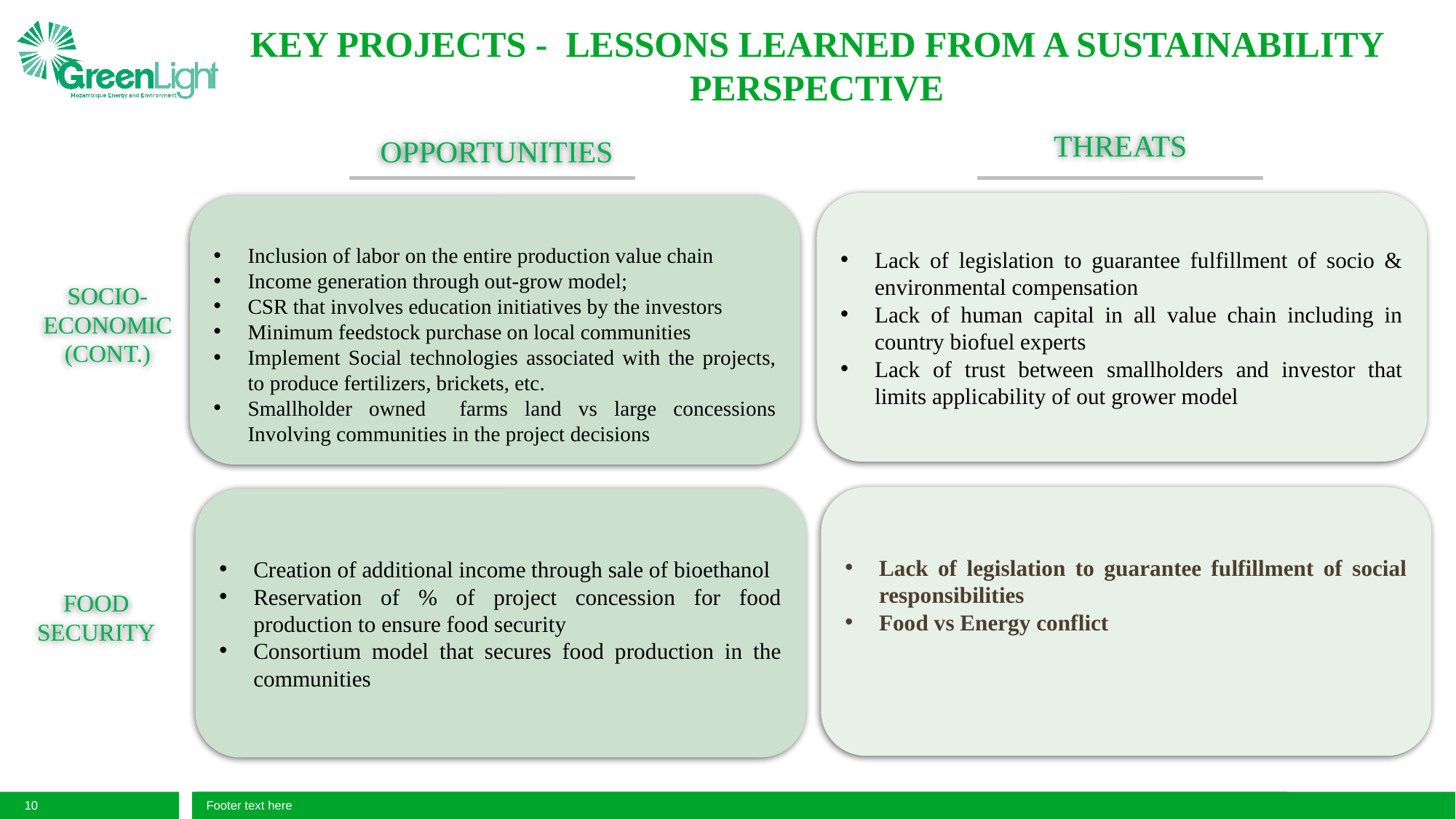

KEY PROJECTS -  LESSONS LEARNED FROM A SUSTAINABILITY PERSPECTIVE
THREATS
OPPORTUNITIES

Lack of legislation to guarantee fulfillment of socio & environmental compensation
Lack of human capital in all value chain including in country biofuel experts
Lack of trust between smallholders and investor that limits applicability of out grower model

Inclusion of labor on the entire production value chain
Income generation through out-grow model;
CSR that involves education initiatives by the investors
Minimum feedstock purchase on local communities
Implement Social technologies associated with the projects, to produce fertilizers, brickets, etc.
Smallholder owned  farms land vs large concessions Involving communities in the project decisions
SOCIO-ECONOMIC
(CONT.)
Lack of legislation to guarantee fulfillment of social responsibilities
Food vs Energy conflict

Creation of additional income through sale of bioethanol
Reservation of % of project concession for food production to ensure food security
Consortium model that secures food production in the communities

FOOD SECURITY
10
Footer text here